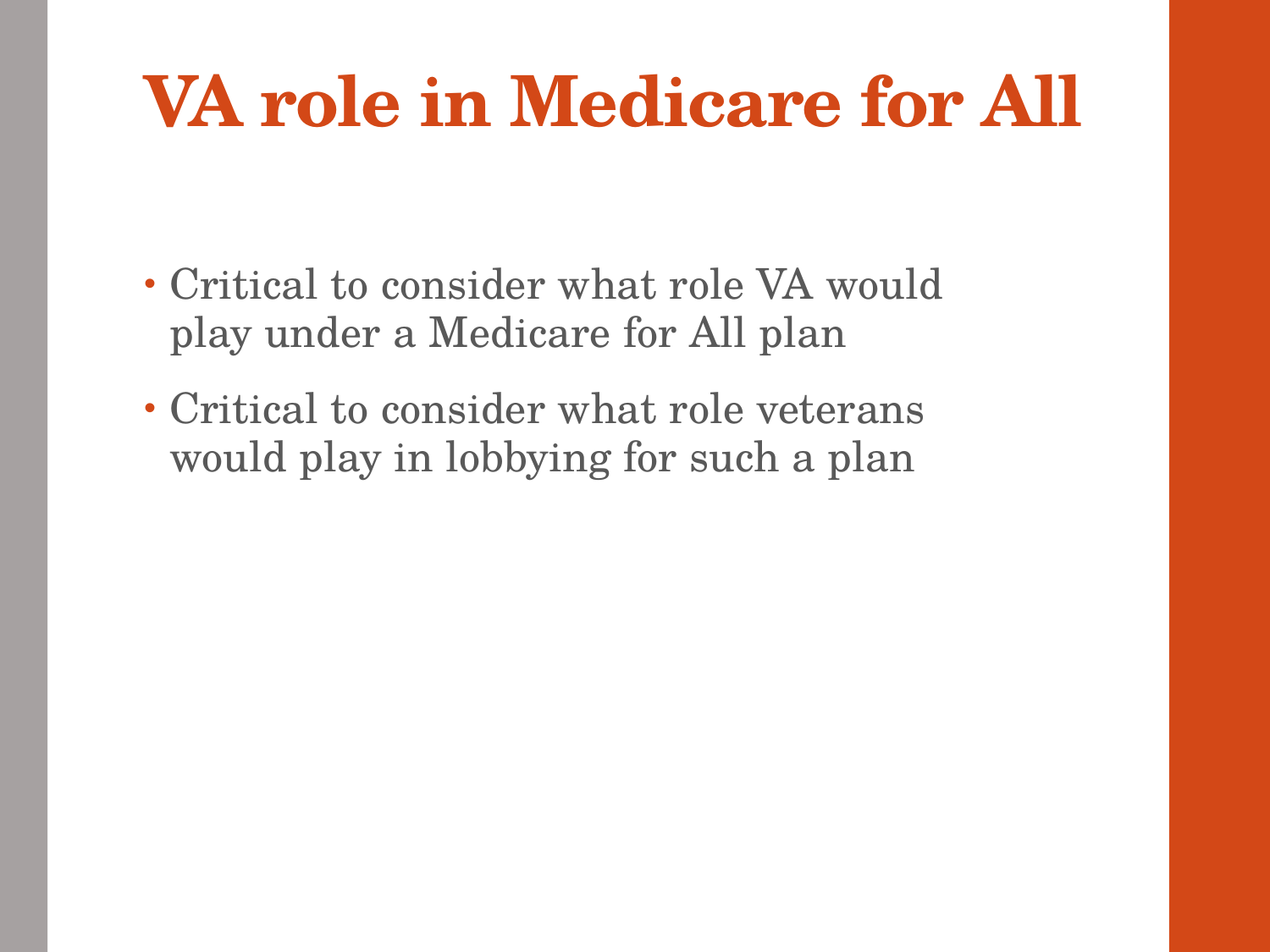

# VA role in Medicare for All
Critical to consider what role VA would play under a Medicare for All plan
Critical to consider what role veterans would play in lobbying for such a plan